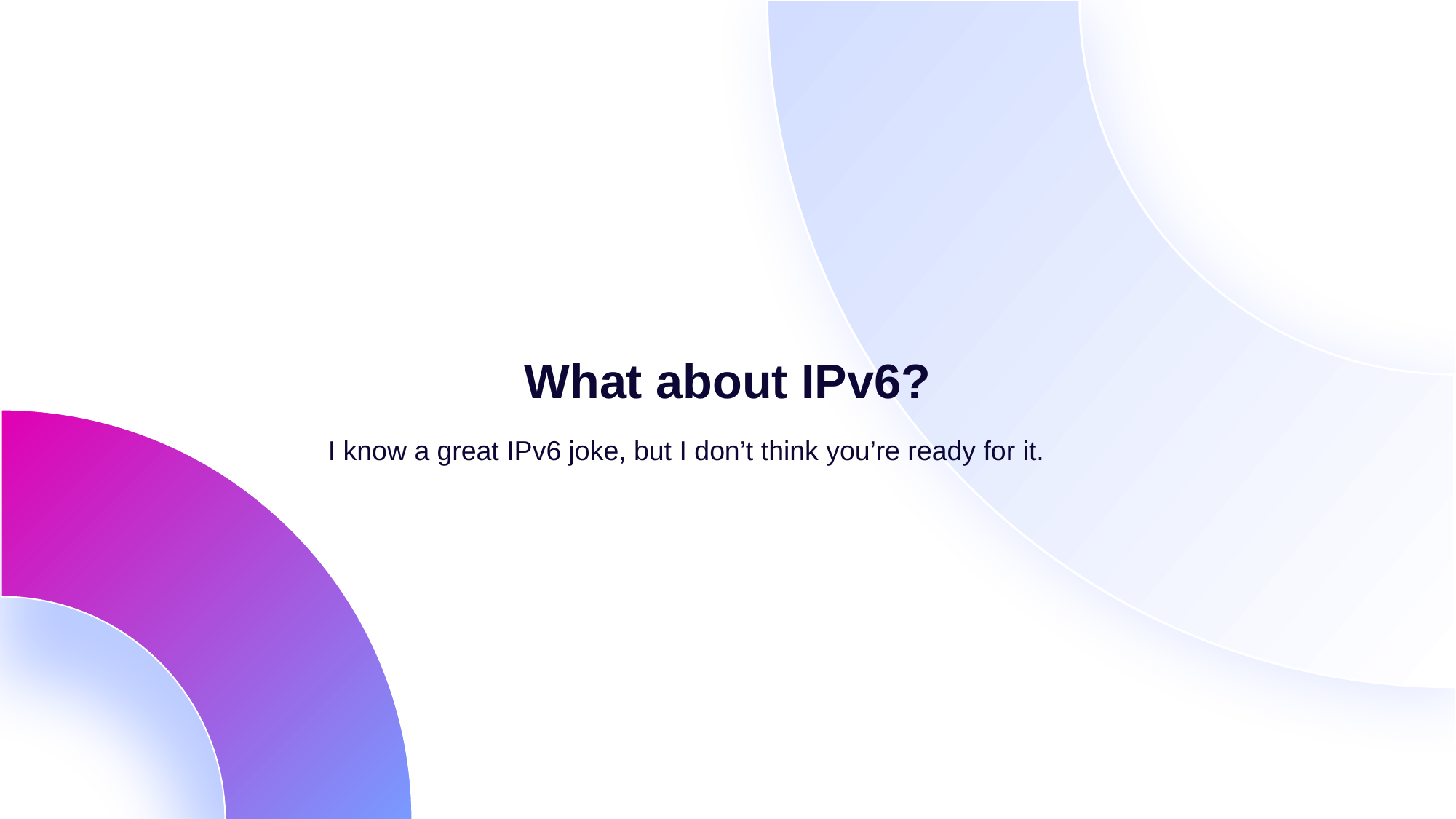

What about IPv6?

I know a great IPv6 joke, but I don’t think you’re ready for it.